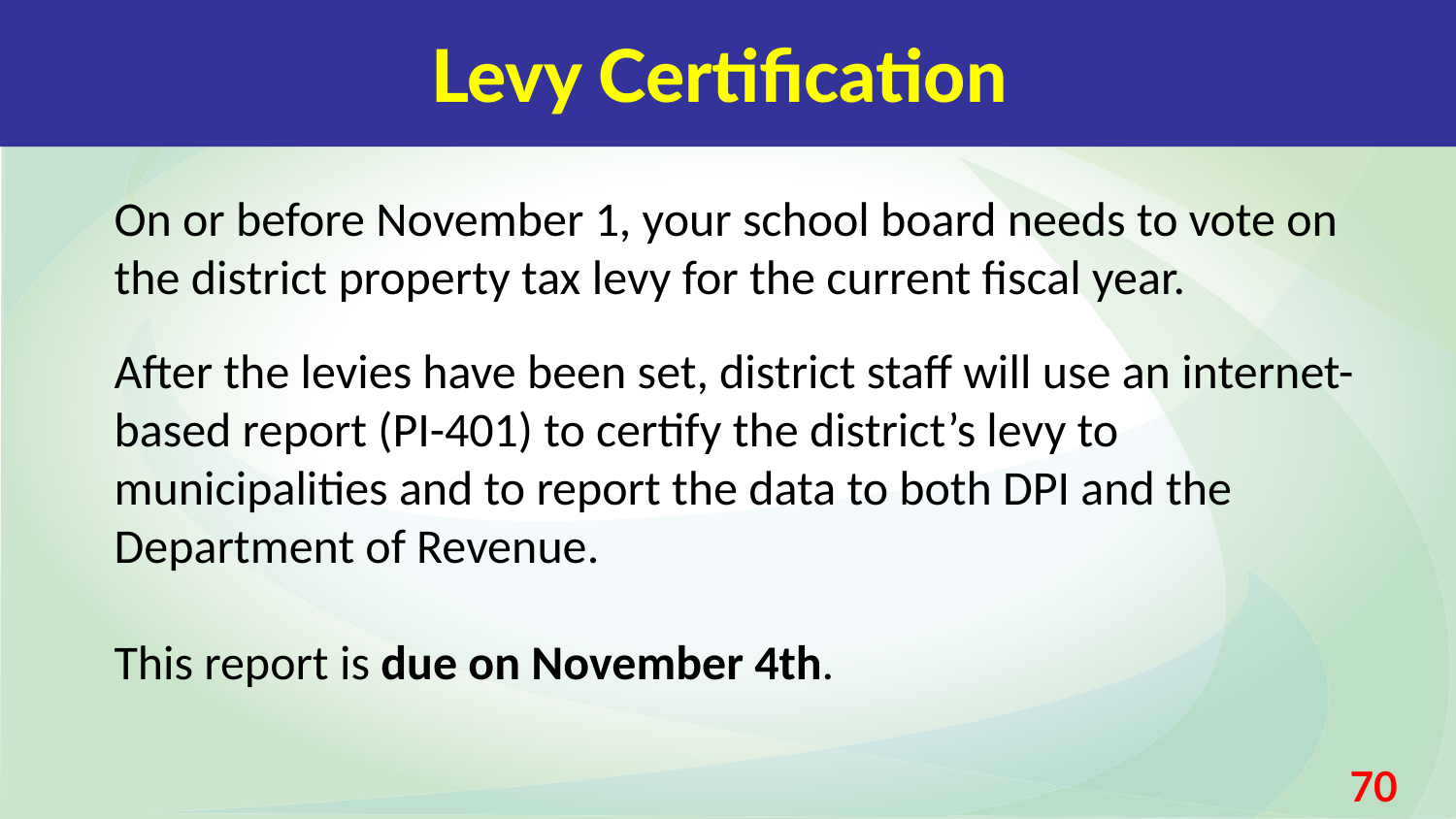

Levy Certification
On or before November 1, your school board needs to vote on the district property tax levy for the current fiscal year.
After the levies have been set, district staff will use an internet-based report (PI-401) to certify the district’s levy to municipalities and to report the data to both DPI and the Department of Revenue.
This report is due on November 4th.